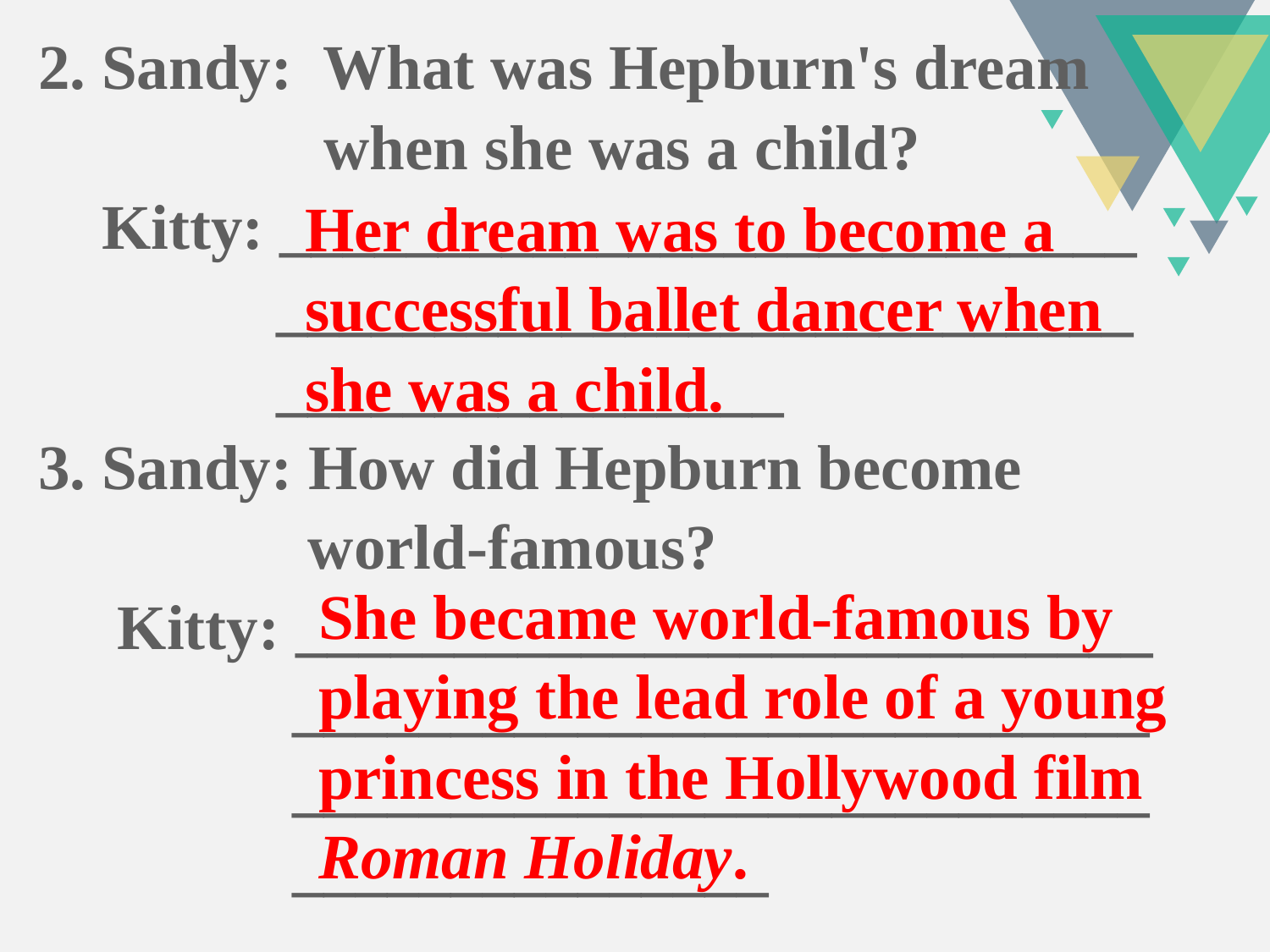

2. Sandy:  What was Hepburn's dream
                  when she was a child?
    Kitty: ___________________________
               ___________________________
               ________________
3. Sandy: How did Hepburn become
                 world-famous?
     Kitty: ___________________________
                ___________________________
                ___________________________
                _______________
Her dream was to become a successful ballet dancer when she was a child.
She became world-famous by playing the lead role of a young princess in the Hollywood film Roman Holiday.